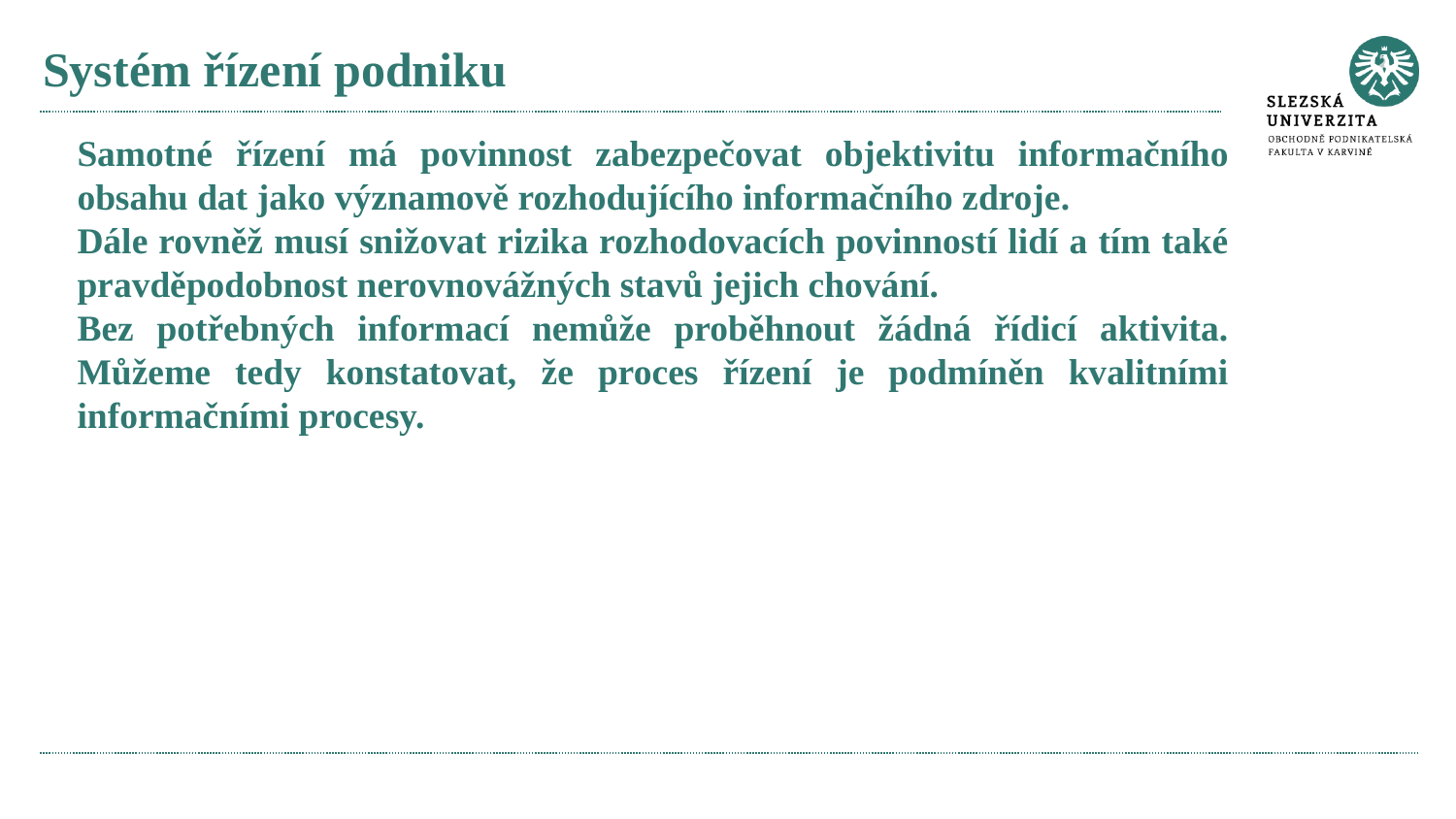

# Systém řízení podniku
Samotné řízení má povinnost zabezpečovat objektivitu informačního obsahu dat jako významově rozhodujícího informačního zdroje.
Dále rovněž musí snižovat rizika rozhodovacích povinností lidí a tím také pravděpodobnost nerovnovážných stavů jejich chování.
Bez potřebných informací nemůže proběhnout žádná řídicí aktivita. Můžeme tedy konstatovat, že proces řízení je podmíněn kvalitními informačními procesy.